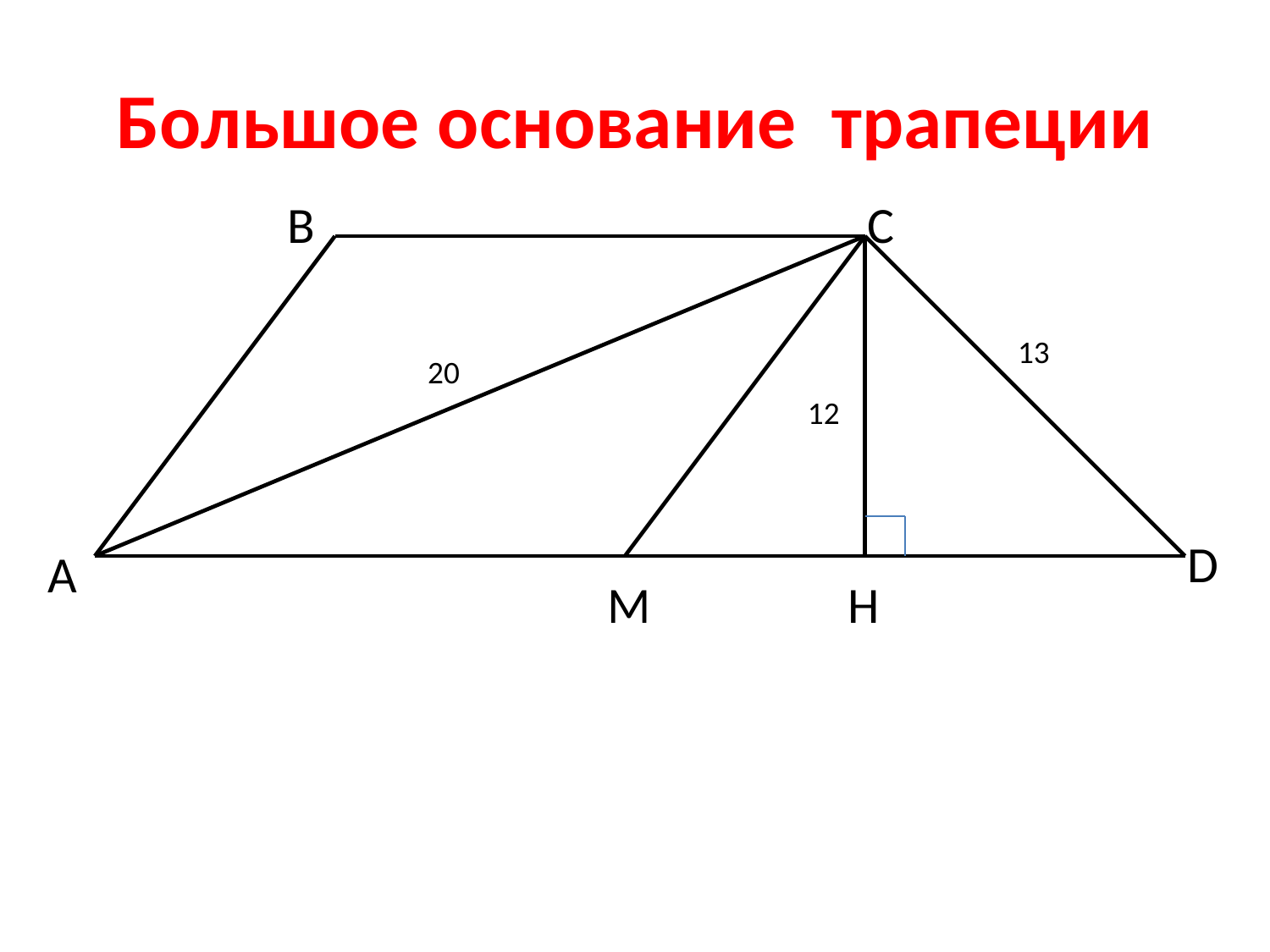

# Большое основание  трапеции
В
С
13
20
12
D
А
М
Н